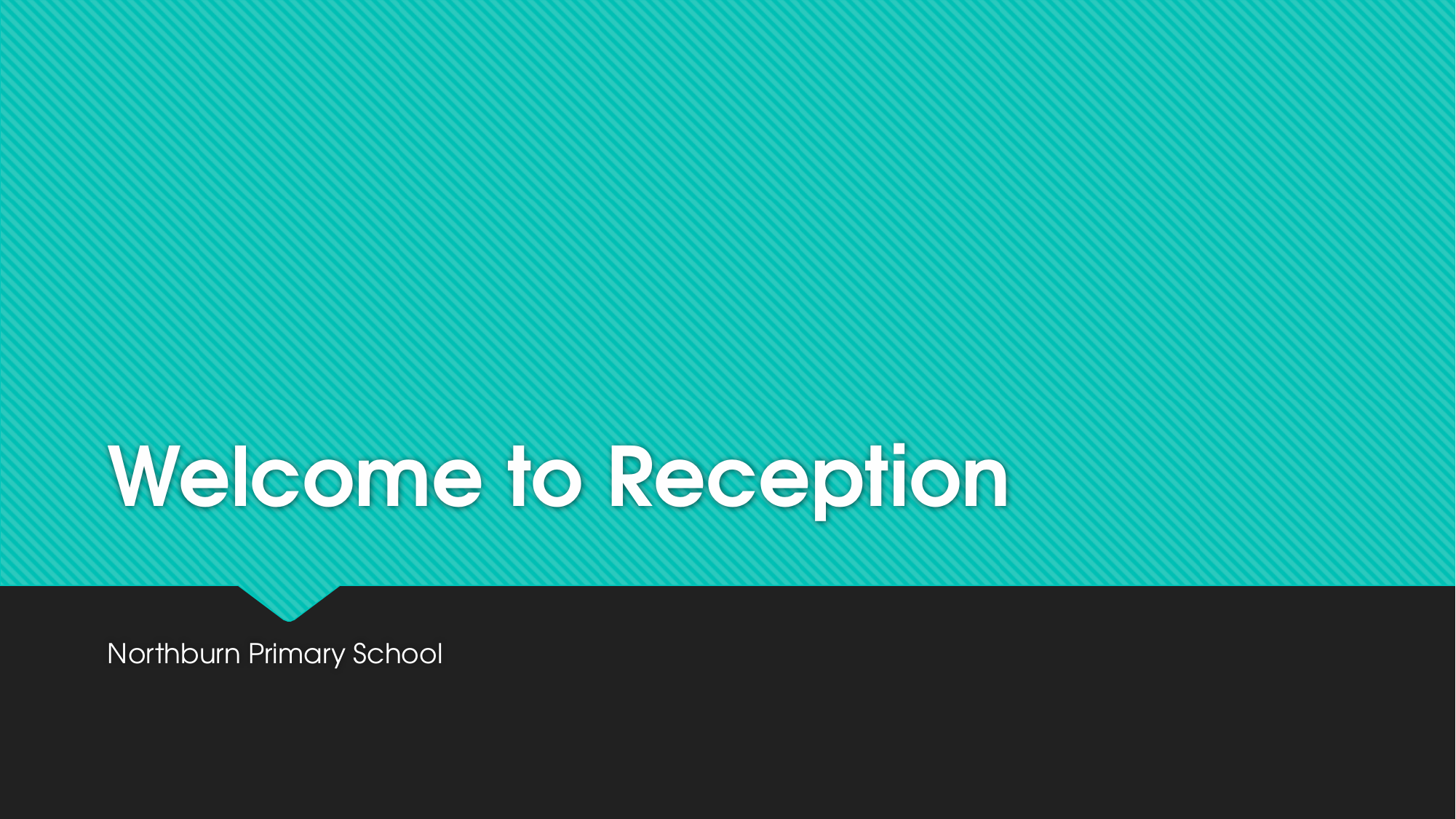

# Welcome to Reception
Northburn Primary School